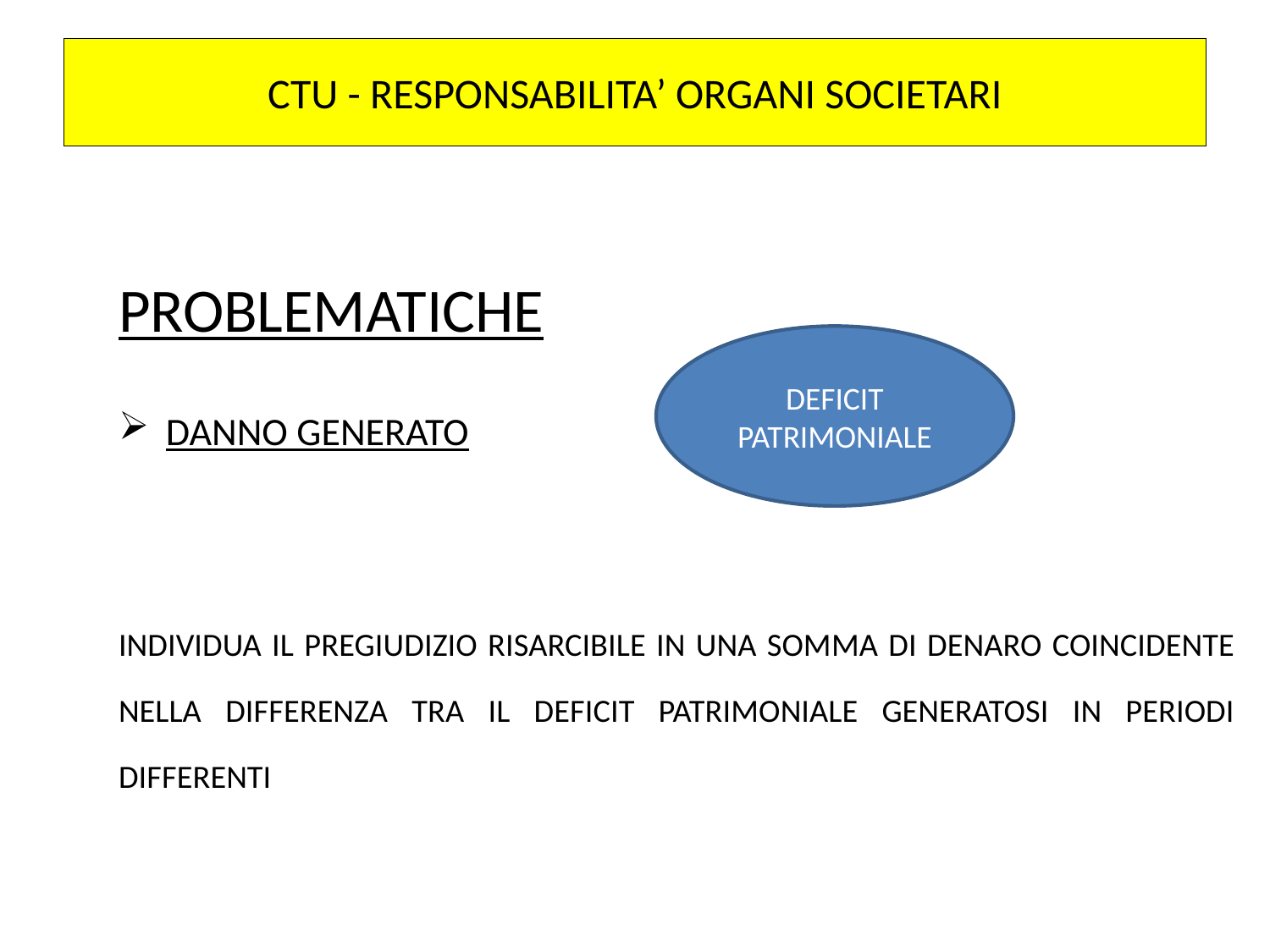

# CTU - RESPONSABILITA’ ORGANI SOCIETARI

PROBLEMATICHE

DANNO GENERATO

INDIVIDUA IL PREGIUDIZIO RISARCIBILE IN UNA SOMMA DI DENARO COINCIDENTE NELLA DIFFERENZA TRA IL DEFICIT PATRIMONIALE GENERATOSI IN PERIODI DIFFERENTI

DEFICIT PATRIMONIALE